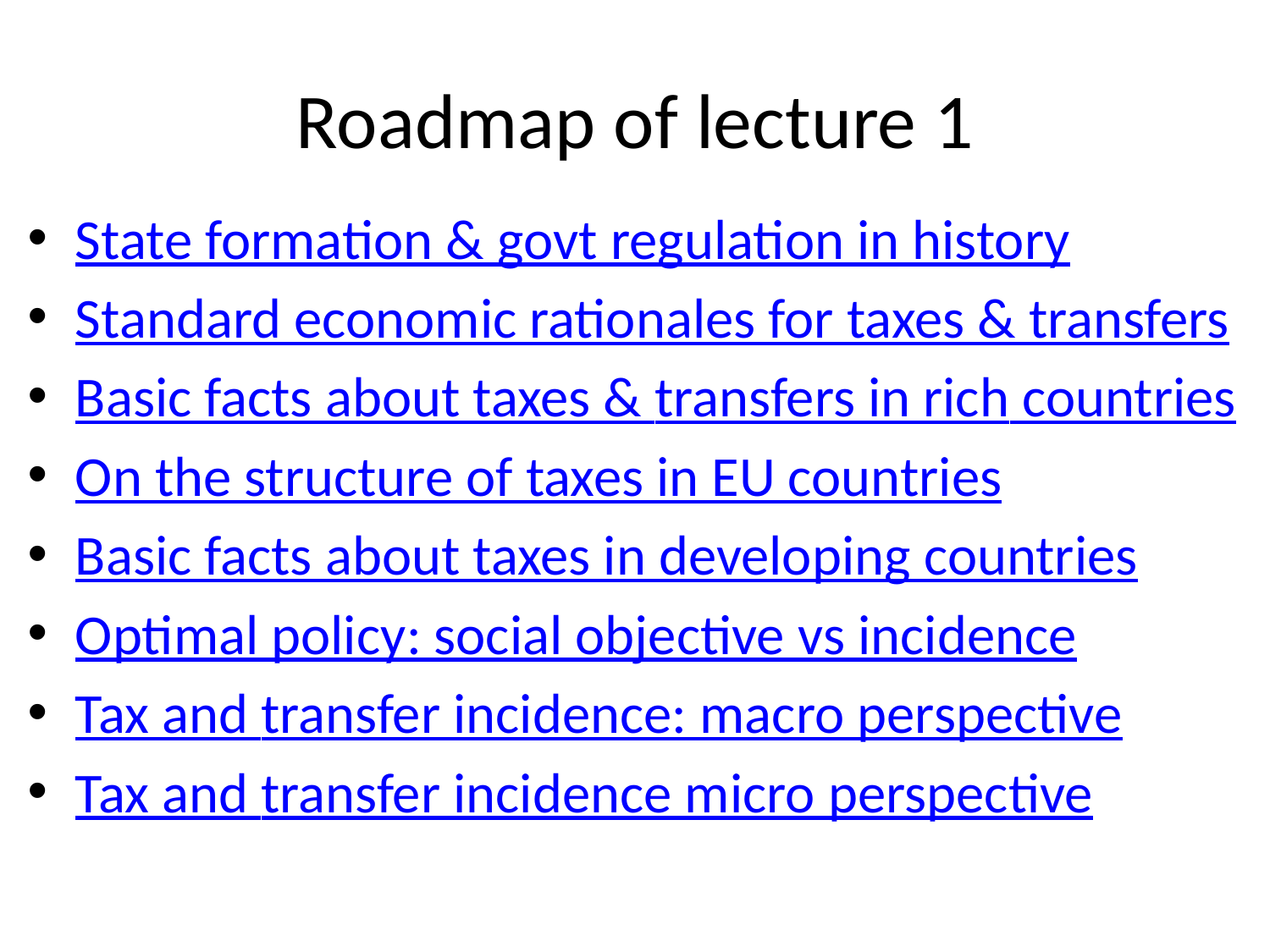

# Roadmap of lecture 1
State formation & govt regulation in history
Standard economic rationales for taxes & transfers
Basic facts about taxes & transfers in rich countries
On the structure of taxes in EU countries
Basic facts about taxes in developing countries
Optimal policy: social objective vs incidence
Tax and transfer incidence: macro perspective
Tax and transfer incidence micro perspective